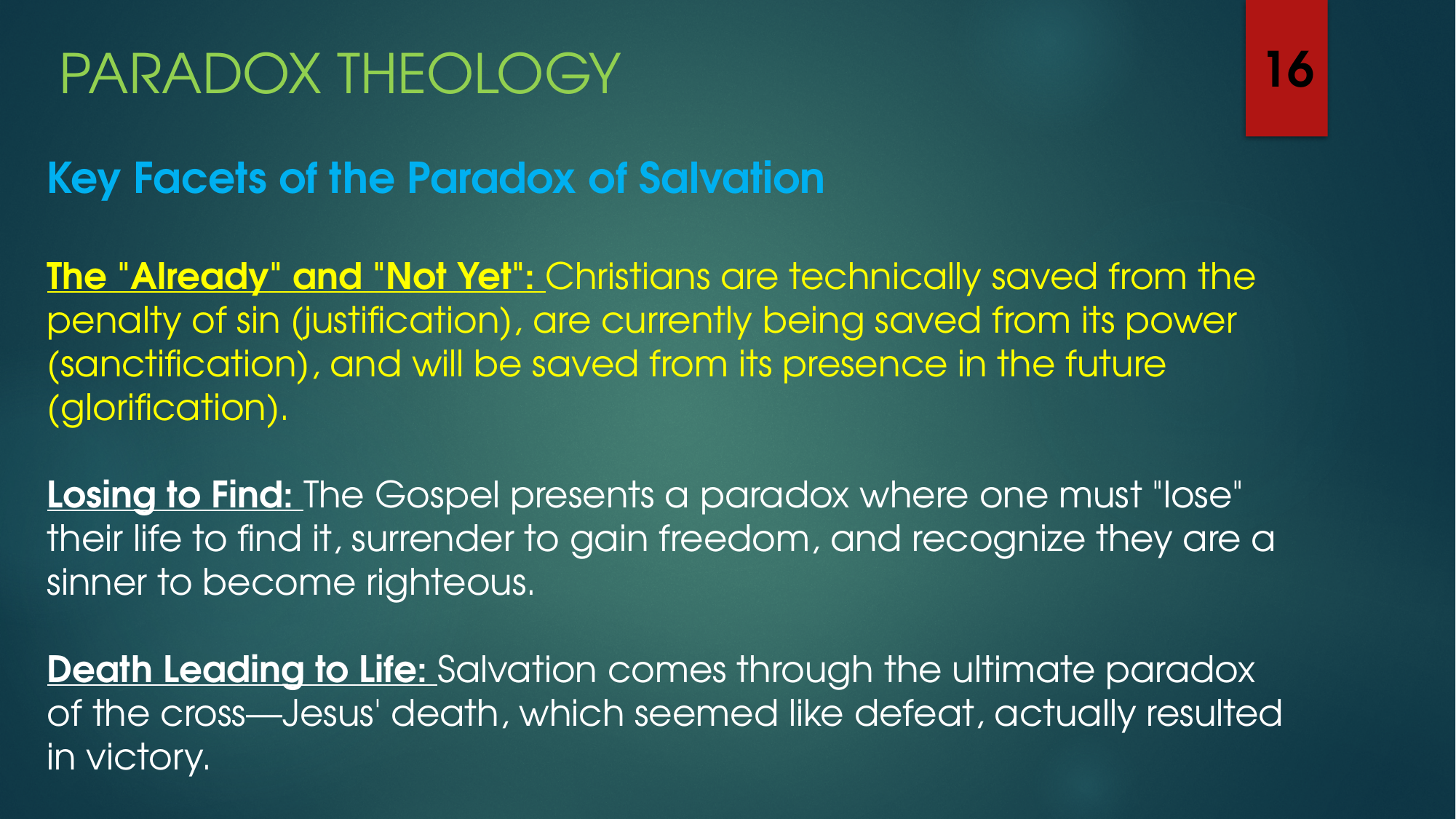

Paradox theology
16
Key Facets of the Paradox of Salvation

The "Already" and "Not Yet": Christians are technically saved from the penalty of sin (justification), are currently being saved from its power (sanctification), and will be saved from its presence in the future (glorification).

Losing to Find: The Gospel presents a paradox where one must "lose" their life to find it, surrender to gain freedom, and recognize they are a sinner to become righteous.

Death Leading to Life: Salvation comes through the ultimate paradox of the cross—Jesus' death, which seemed like defeat, actually resulted in victory.